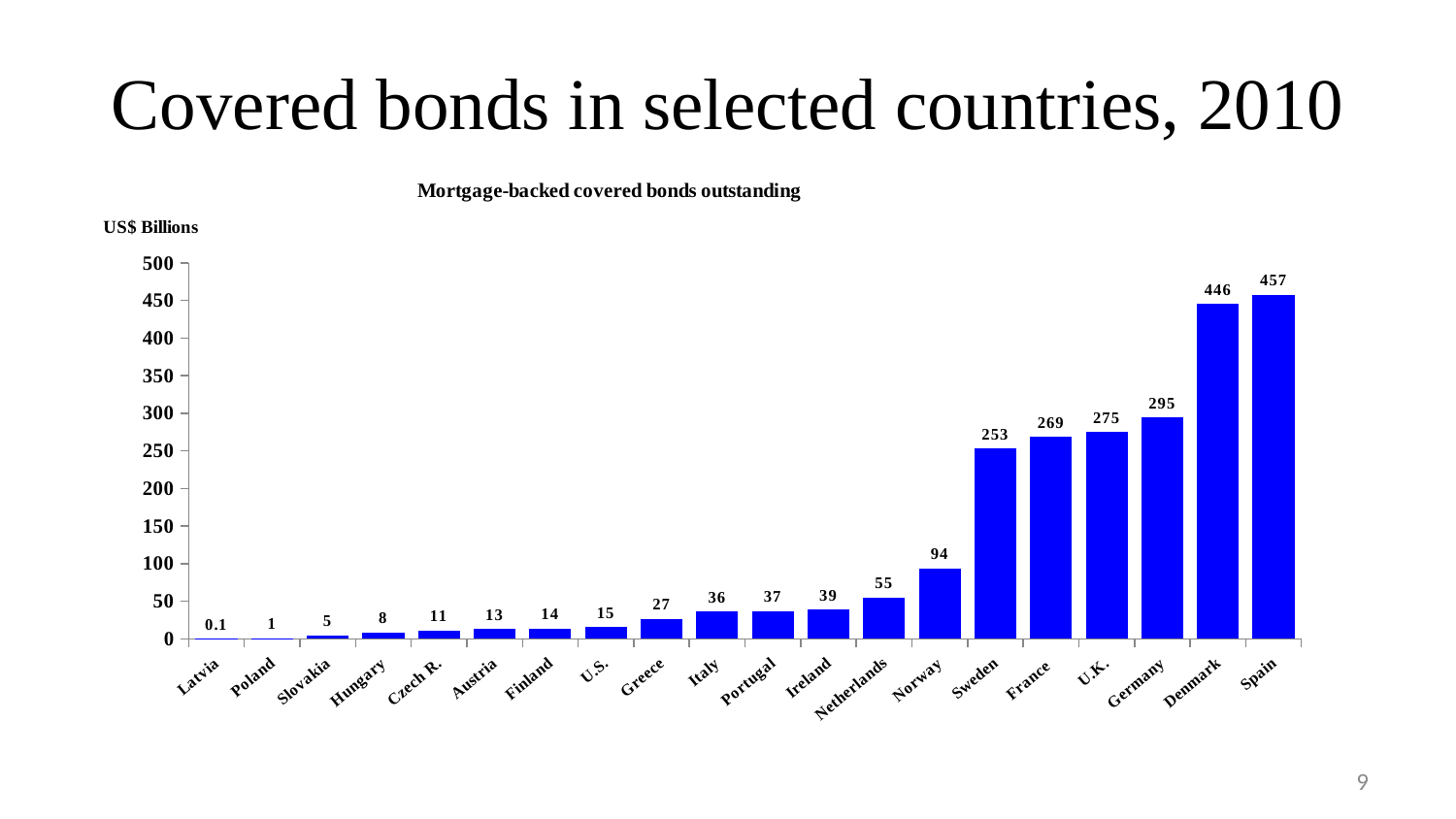

# Covered bonds in selected countries, 2010

### Chart: Mortgage-backed covered bonds outstanding

| Category |  |
|---|---|
| Latvia | 0.13401905475000042 |
| Poland | 0.6700952737500027 |
| Slovakia | 4.5566478615 |
| Hungary | 8.309181394500005 |
| Czech R. | 10.989562489500004 |
| Austria | 12.999848310750002 |
| Finland | 13.53592452975 |
| U.S. | 15.412191296250002 |
| Greece | 26.535772840499952 |
| Italy | 36.05112572775 |
| Portugal | 37.12327816575 |
| Ireland | 38.86552587750001 |
| Netherlands | 54.679774338000094 |
| Norway | 93.67931927024995 |
| Sweden | 253.02797536800003 |
| France  | 268.8422238285 |
| U.K. | 275.2751384564983 |
| Germany | 294.8419204499997 |
| Denmark | 445.61335704375 |
| Spain | 457.40703386175 |
9